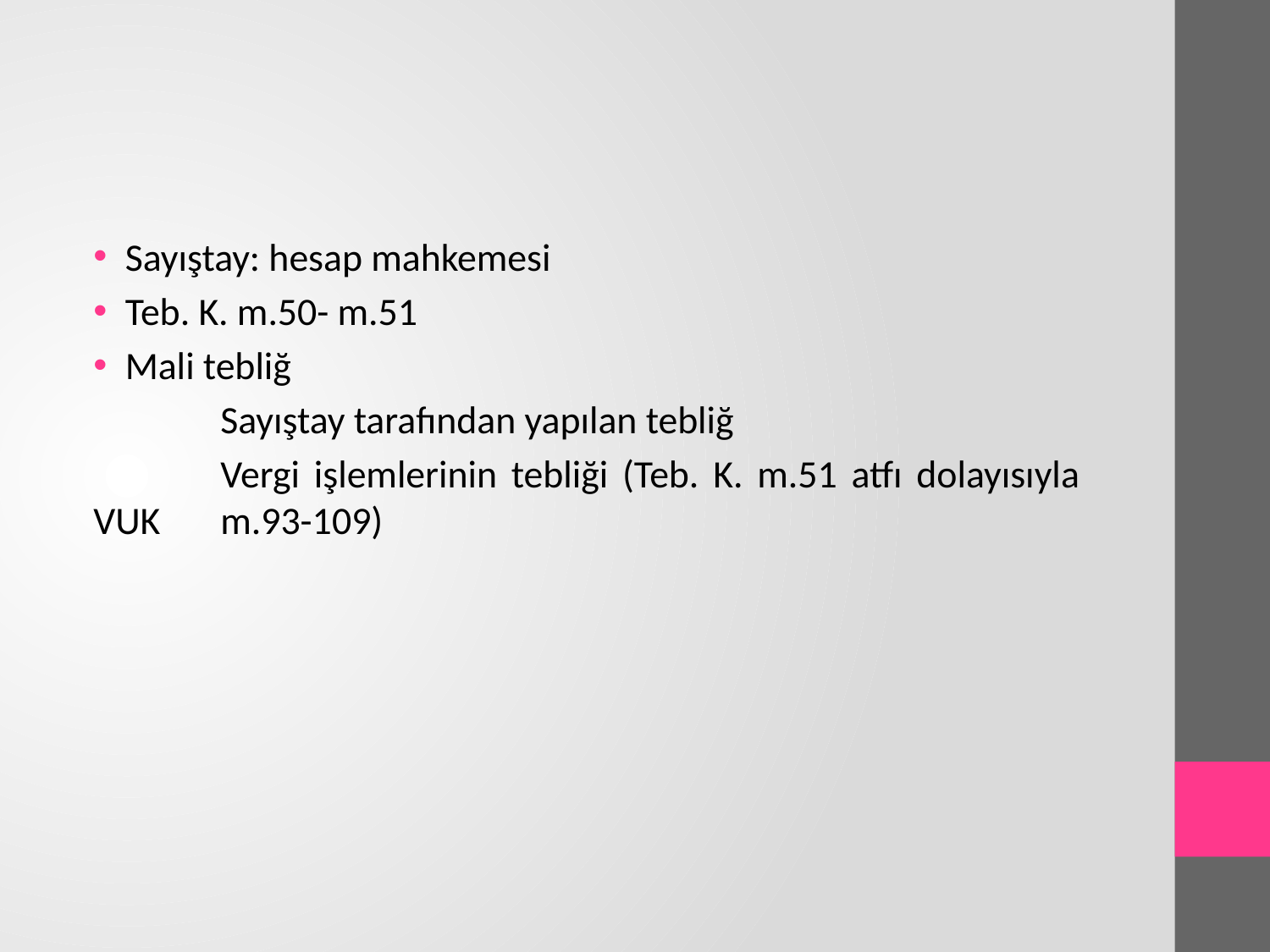

Sayıştay: hesap mahkemesi
Teb. K. m.50- m.51
Mali tebliğ
	Sayıştay tarafından yapılan tebliğ
	Vergi işlemlerinin tebliği (Teb. K. m.51 atfı dolayısıyla VUK 	m.93-109)